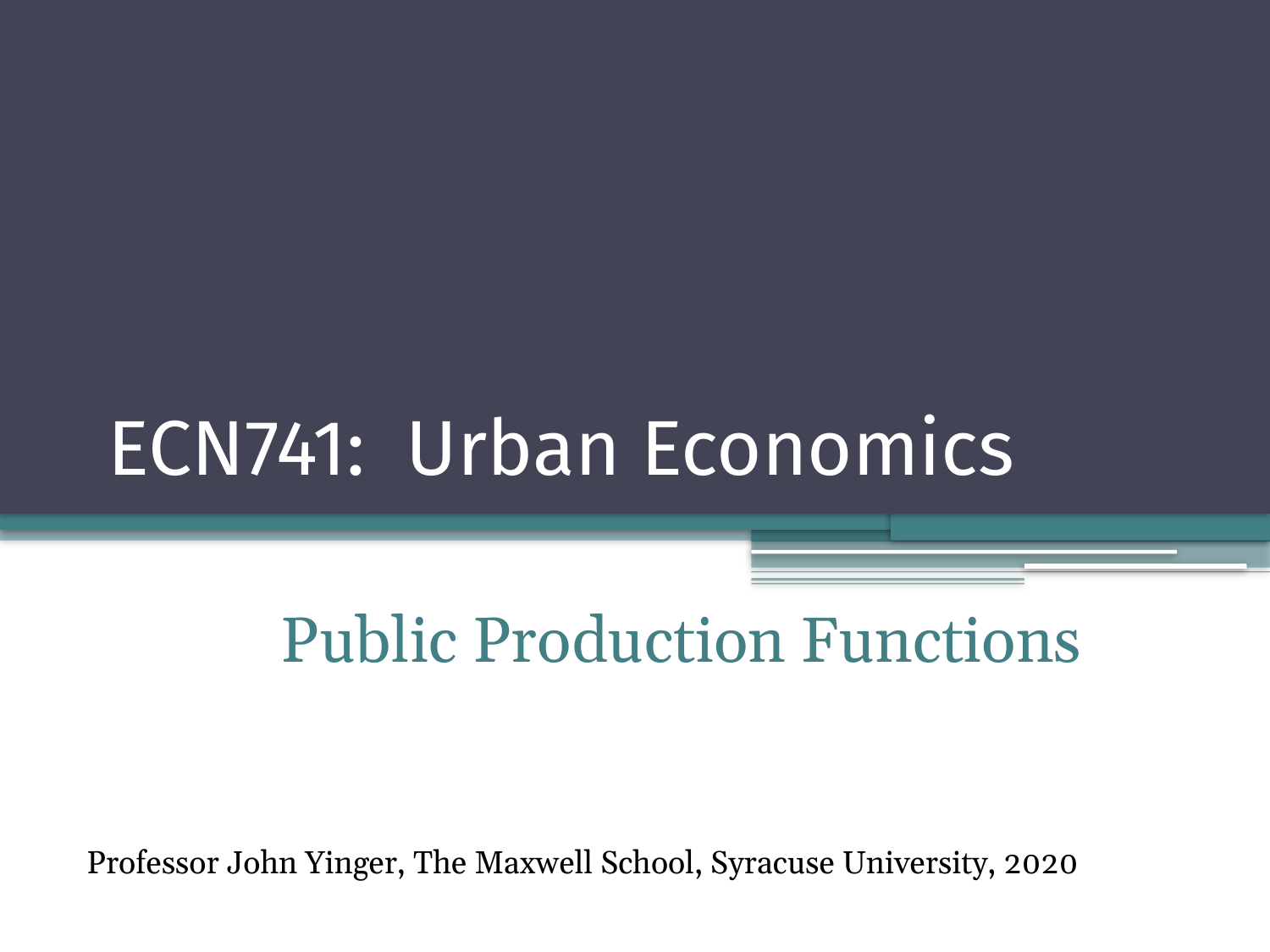

ECN741:  Urban Economics
Public Production Functions
Professor John Yinger, The Maxwell School, Syracuse University, 2020